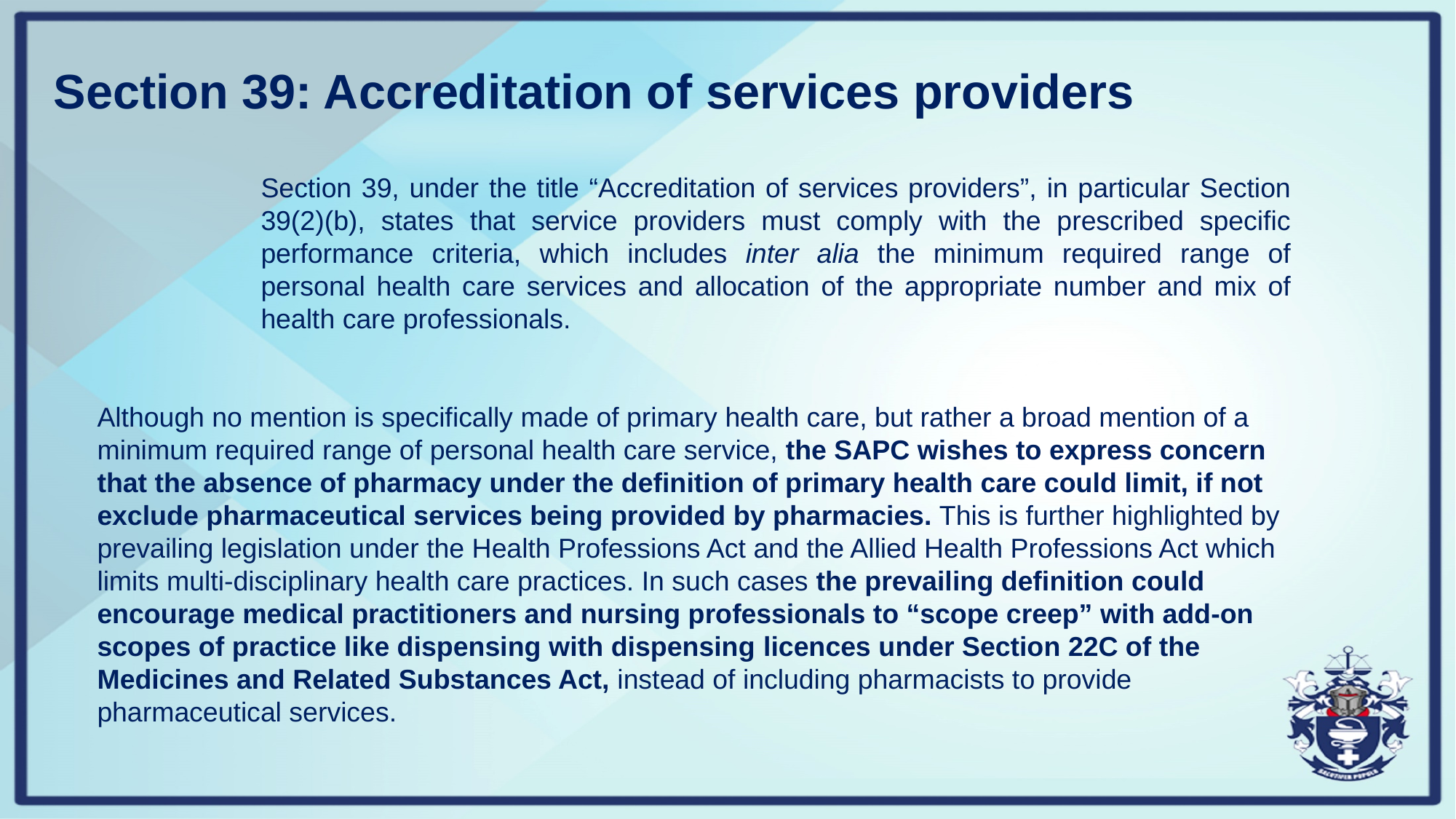

# Section 39: Accreditation of services providers
Section 39, under the title “Accreditation of services providers”, in particular Section 39(2)(b), states that service providers must comply with the prescribed specific performance criteria, which includes inter alia the minimum required range of personal health care services and allocation of the appropriate number and mix of health care professionals.

Although no mention is specifically made of primary health care, but rather a broad mention of a minimum required range of personal health care service, the SAPC wishes to express concern that the absence of pharmacy under the definition of primary health care could limit, if not exclude pharmaceutical services being provided by pharmacies. This is further highlighted by prevailing legislation under the Health Professions Act and the Allied Health Professions Act which limits multi-disciplinary health care practices. In such cases the prevailing definition could encourage medical practitioners and nursing professionals to “scope creep” with add-on scopes of practice like dispensing with dispensing licences under Section 22C of the Medicines and Related Substances Act, instead of including pharmacists to provide pharmaceutical services.